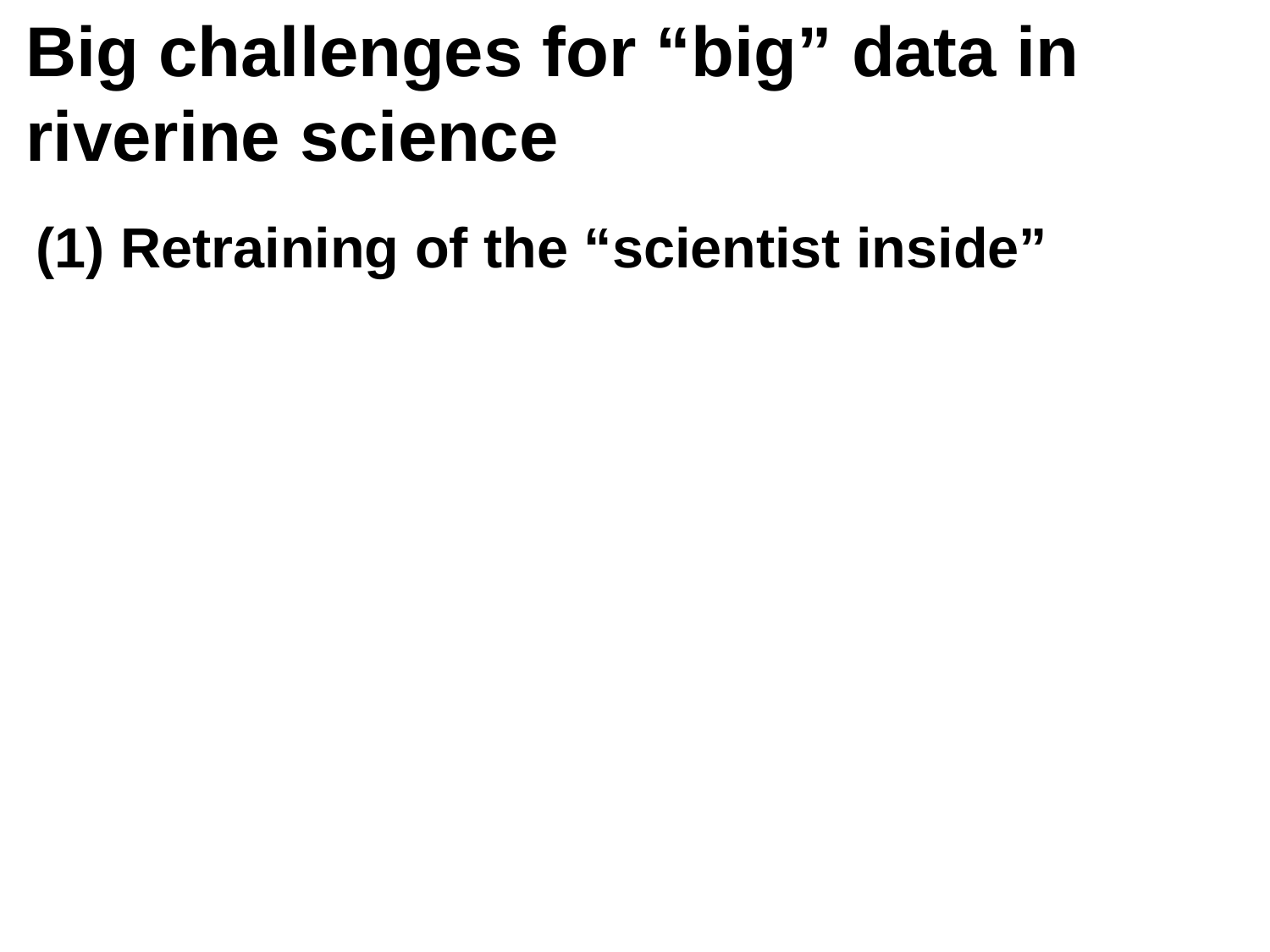

Big challenges for “big” data in riverine science
(1) Retraining of the “scientist inside”